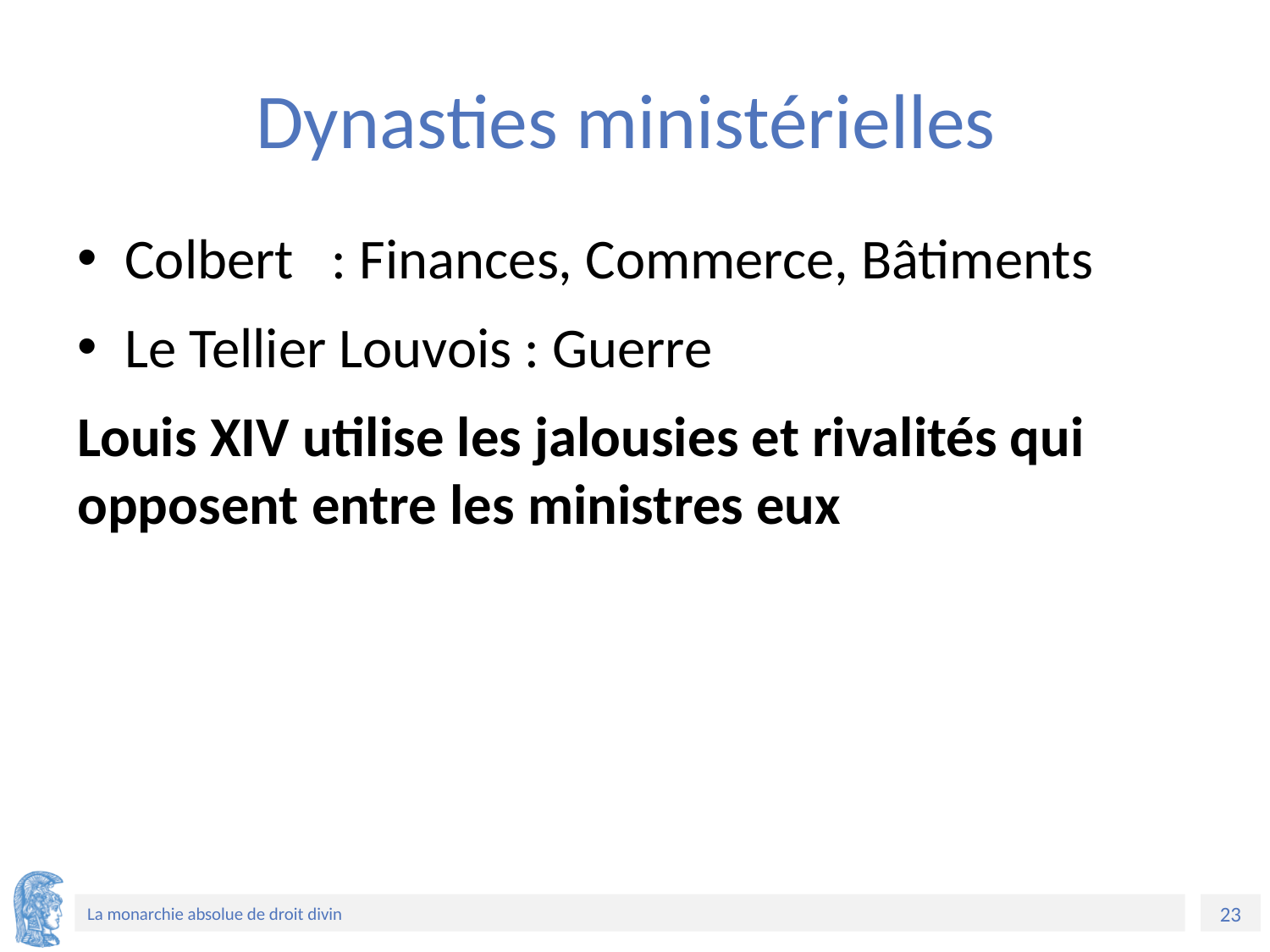

# Dynasties ministérielles
Colbert   : Finances, Commerce, Bâtiments
Le Tellier Louvois : Guerre
Louis XIV utilise les jalousies et rivalités qui opposent entre les ministres eux